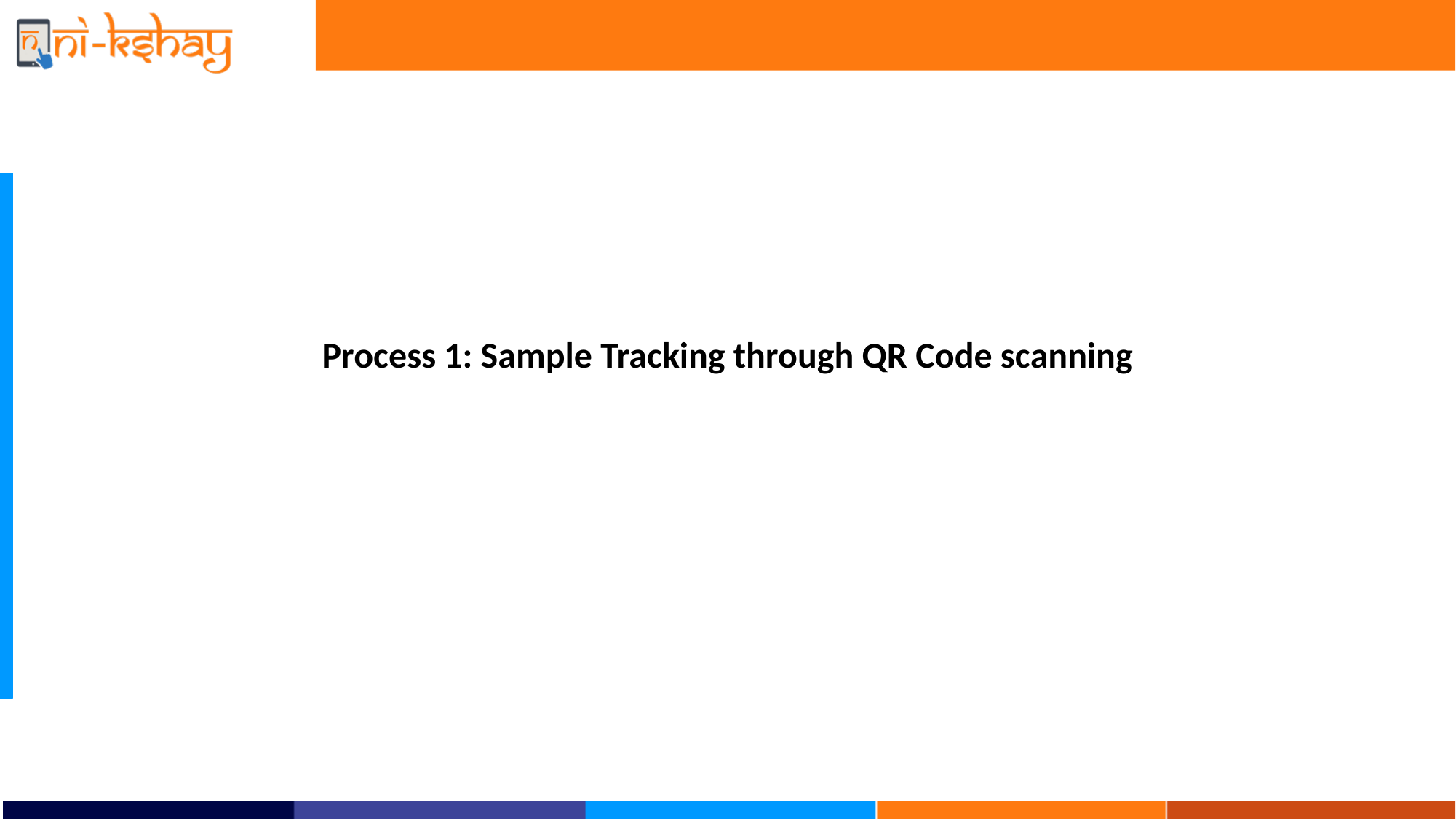

Process 1: Sample Tracking through QR Code scanning